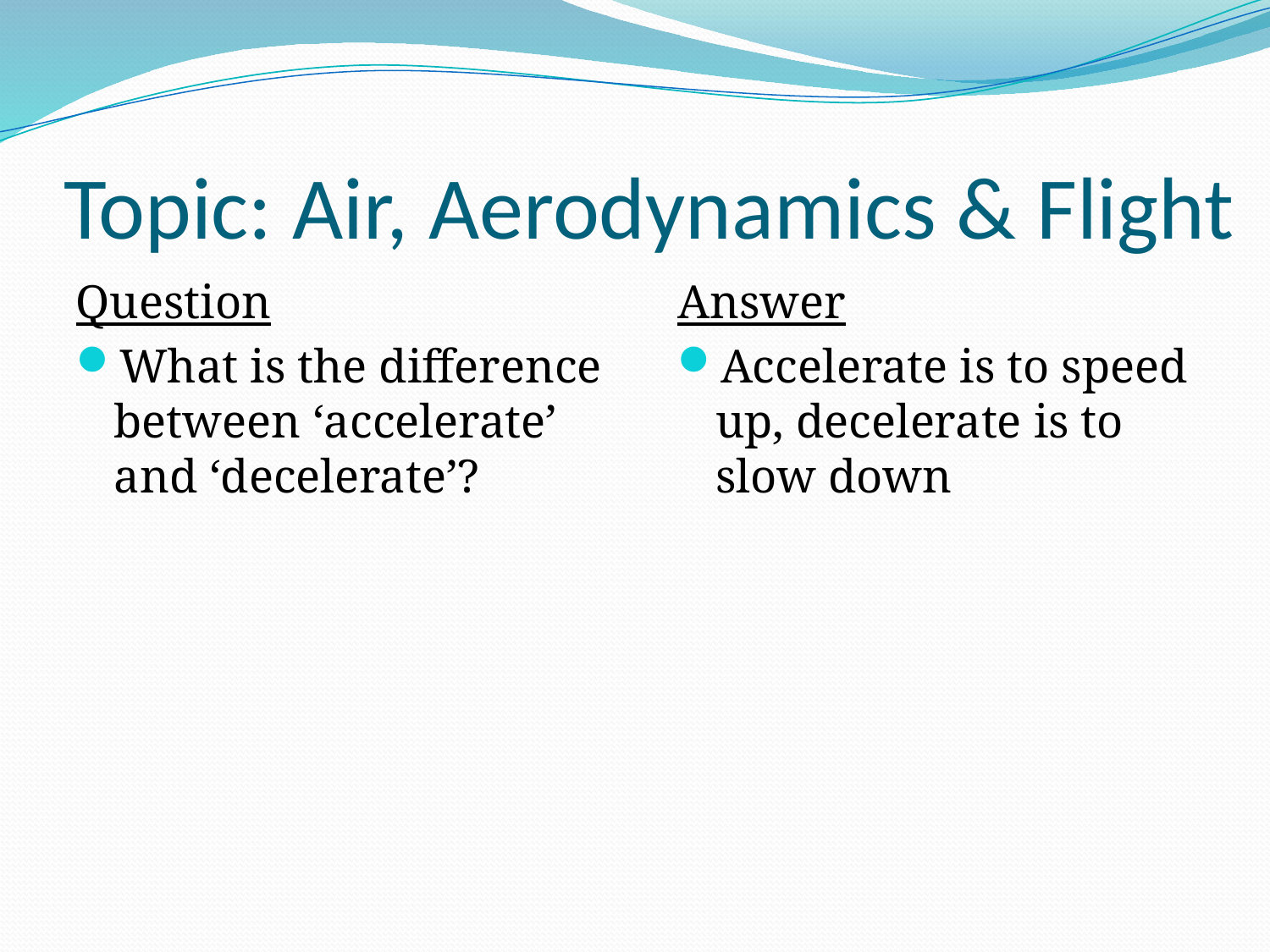

# Topic: Air, Aerodynamics & Flight
Question
What is the difference between ‘accelerate’ and ‘decelerate’?
Answer
Accelerate is to speed up, decelerate is to slow down